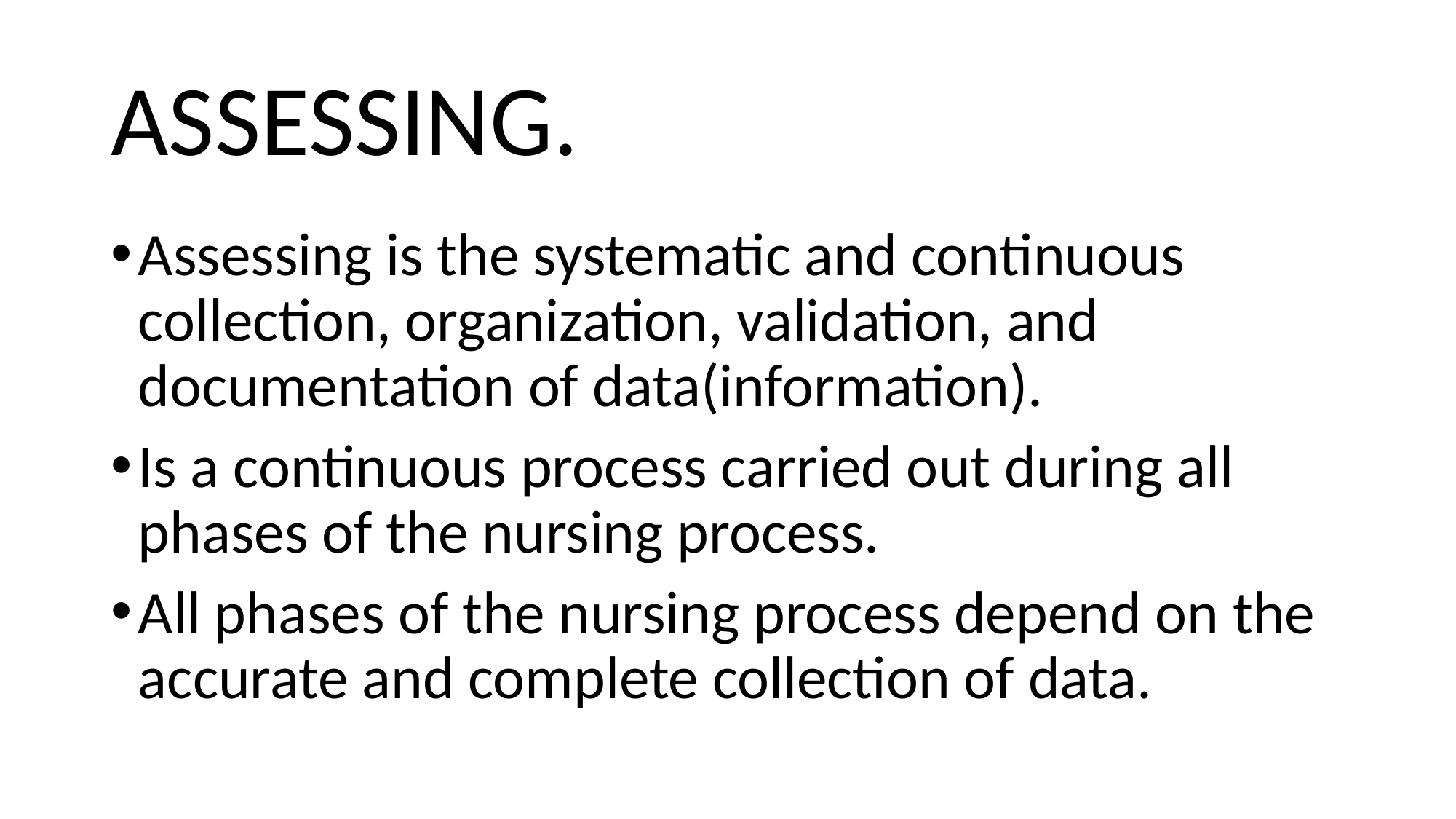

# ASSESSING.
Assessing is the systematic and continuous collection, organization, validation, and documentation of data(information).
Is a continuous process carried out during all phases of the nursing process.
All phases of the nursing process depend on the accurate and complete collection of data.